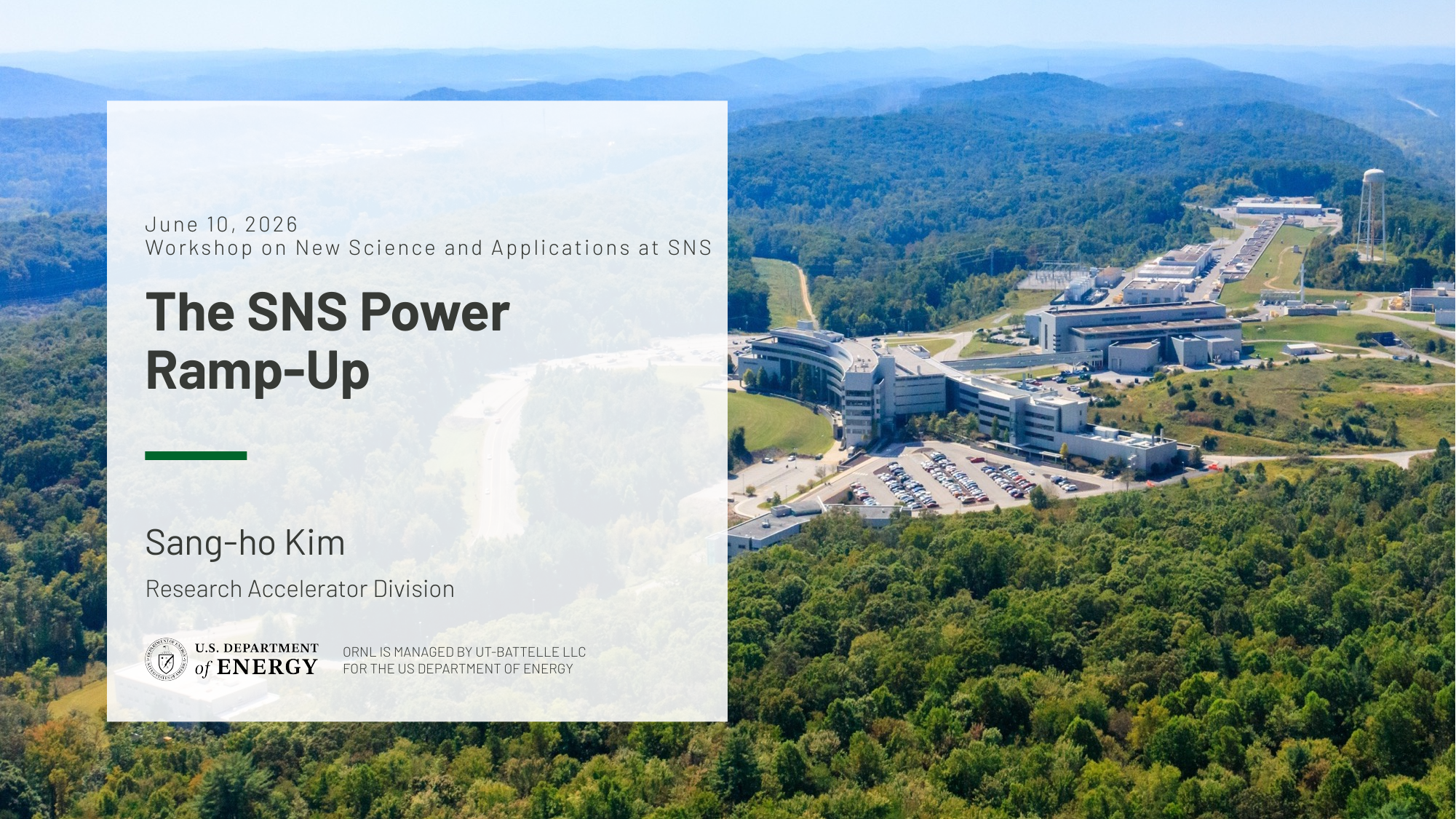

June 10, 2026
Workshop on New Science and Applications at SNS
# The SNS Power Ramp-Up

Sang-ho Kim
Research Accelerator Division